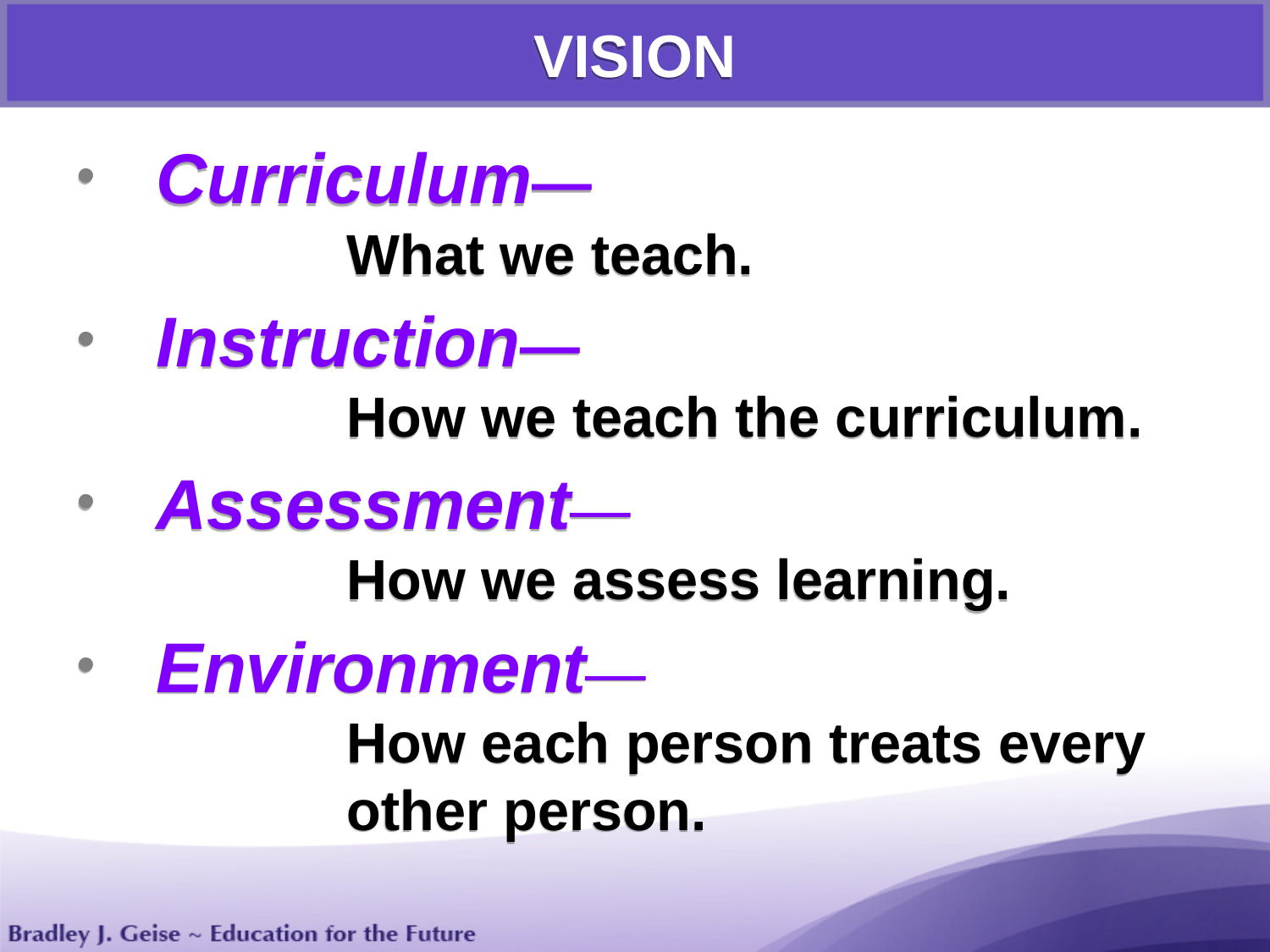

VISION
Curriculum—
	What we teach.
Instruction—
	How we teach the curriculum.
Assessment—
	How we assess learning.
Environment—
	How each person treats every
	other person.